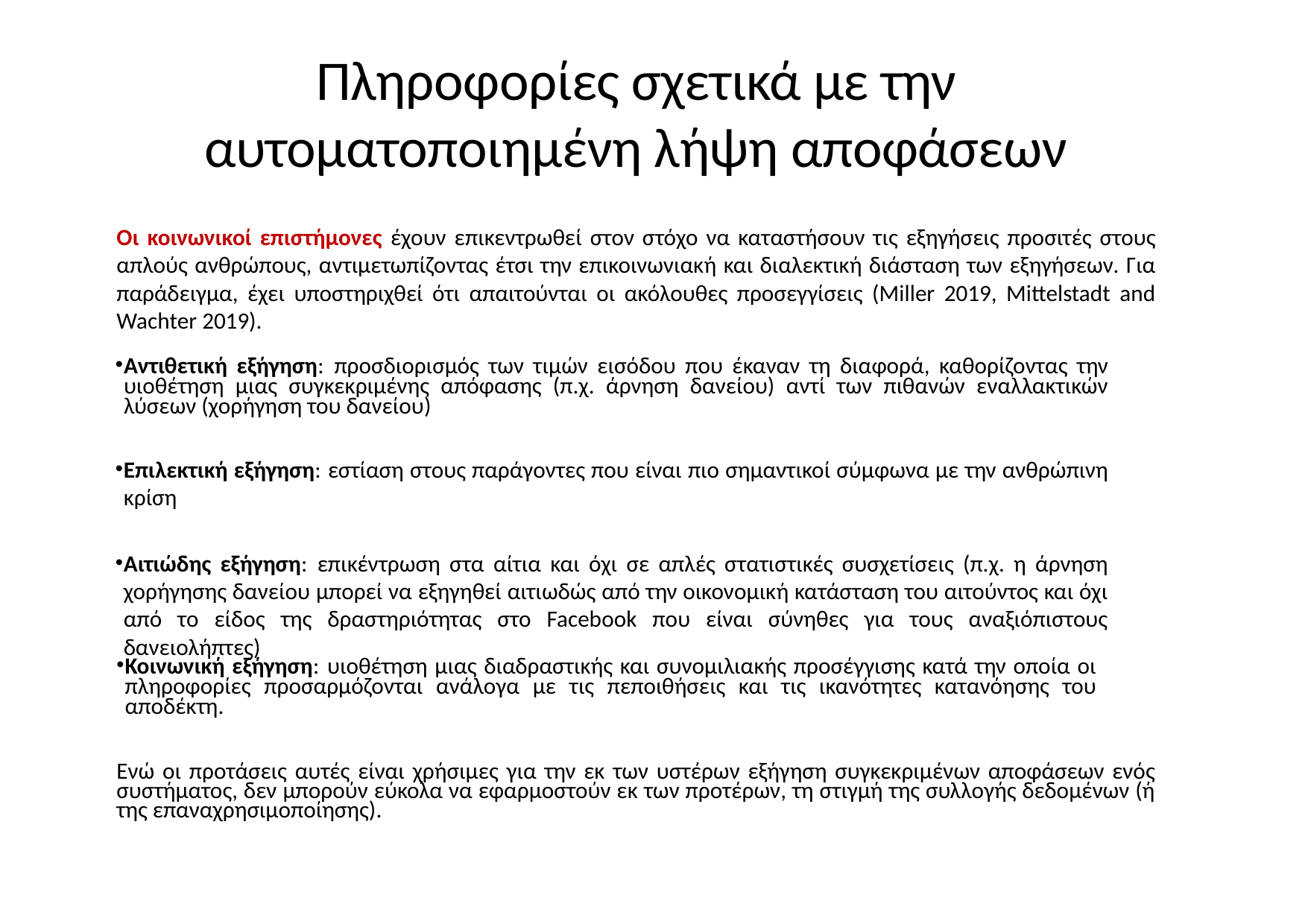

# Πληροφορίες σχετικά με την αυτοματοποιημένη λήψη αποφάσεων
Οι κοινωνικοί επιστήμονες έχουν επικεντρωθεί στον στόχο να καταστήσουν τις εξηγήσεις προσιτές στους απλούς ανθρώπους, αντιμετωπίζοντας έτσι την επικοινωνιακή και διαλεκτική διάσταση των εξηγήσεων. Για παράδειγμα, έχει υποστηριχθεί ότι απαιτούνται οι ακόλουθες προσεγγίσεις (Miller 2019, Mittelstadt and Wachter 2019).
Αντιθετική εξήγηση: προσδιορισμός των τιμών εισόδου που έκαναν τη διαφορά, καθορίζοντας την υιοθέτηση μιας συγκεκριμένης απόφασης (π.χ. άρνηση δανείου) αντί των πιθανών εναλλακτικών λύσεων (χορήγηση του δανείου)

Επιλεκτική εξήγηση: εστίαση στους παράγοντες που είναι πιο σημαντικοί σύμφωνα με την ανθρώπινη κρίση

Αιτιώδης εξήγηση: επικέντρωση στα αίτια και όχι σε απλές στατιστικές συσχετίσεις (π.χ. η άρνηση χορήγησης δανείου μπορεί να εξηγηθεί αιτιωδώς από την οικονομική κατάσταση του αιτούντος και όχι από το είδος της δραστηριότητας στο Facebook που είναι σύνηθες για τους αναξιόπιστους δανειολήπτες)
Κοινωνική εξήγηση: υιοθέτηση μιας διαδραστικής και συνομιλιακής προσέγγισης κατά την οποία οι πληροφορίες προσαρμόζονται ανάλογα με τις πεποιθήσεις και τις ικανότητες κατανόησης του αποδέκτη.

Ενώ οι προτάσεις αυτές είναι χρήσιμες για την εκ των υστέρων εξήγηση συγκεκριμένων αποφάσεων ενός συστήματος, δεν μπορούν εύκολα να εφαρμοστούν εκ των προτέρων, τη στιγμή της συλλογής δεδομένων (ή της επαναχρησιμοποίησης).